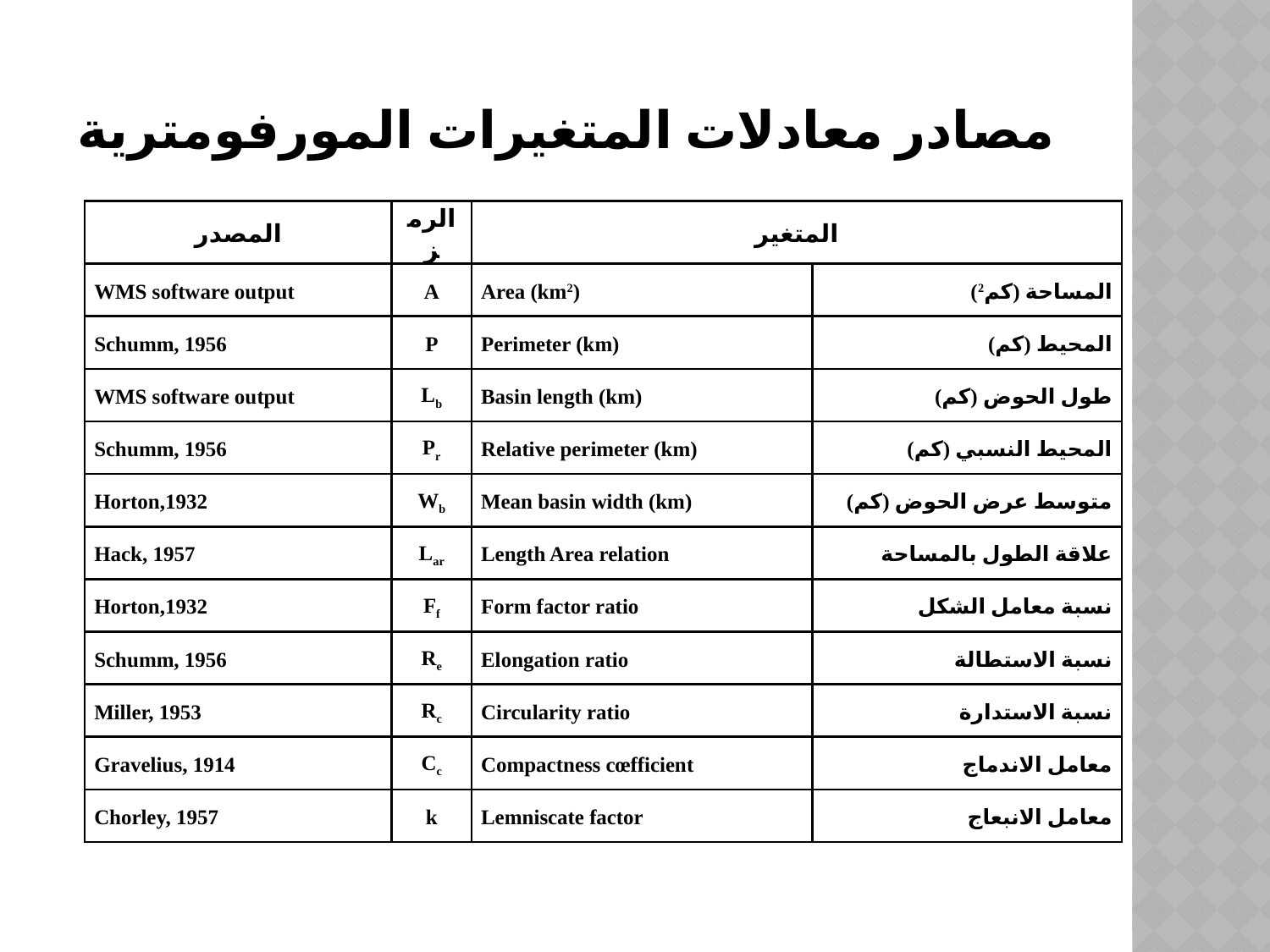

# مصادر معادلات المتغيرات المورفومترية
| المصدر | الرمز | المتغير |  |
| --- | --- | --- | --- |
| WMS software output | A | Area (km2) | المساحة (كم2) |
| Schumm, 1956 | P | Perimeter (km) | المحيط (كم) |
| WMS software output | Lb | Basin length (km) | طول الحوض (كم) |
| Schumm, 1956 | Pr | Relative perimeter (km) | المحيط النسبي (كم) |
| Horton,1932 | Wb | Mean basin width (km) | متوسط عرض الحوض (كم) |
| Hack, 1957 | Lar | Length Area relation | علاقة الطول بالمساحة |
| Horton,1932 | Ff | Form factor ratio | نسبة معامل الشكل |
| Schumm, 1956 | Re | Elongation ratio | نسبة الاستطالة |
| Miller, 1953 | Rc | Circularity ratio | نسبة الاستدارة |
| Gravelius, 1914 | Cc | Compactness cœfficient | معامل الاندماج |
| Chorley, 1957 | k | Lemniscate factor | معامل الانبعاج |